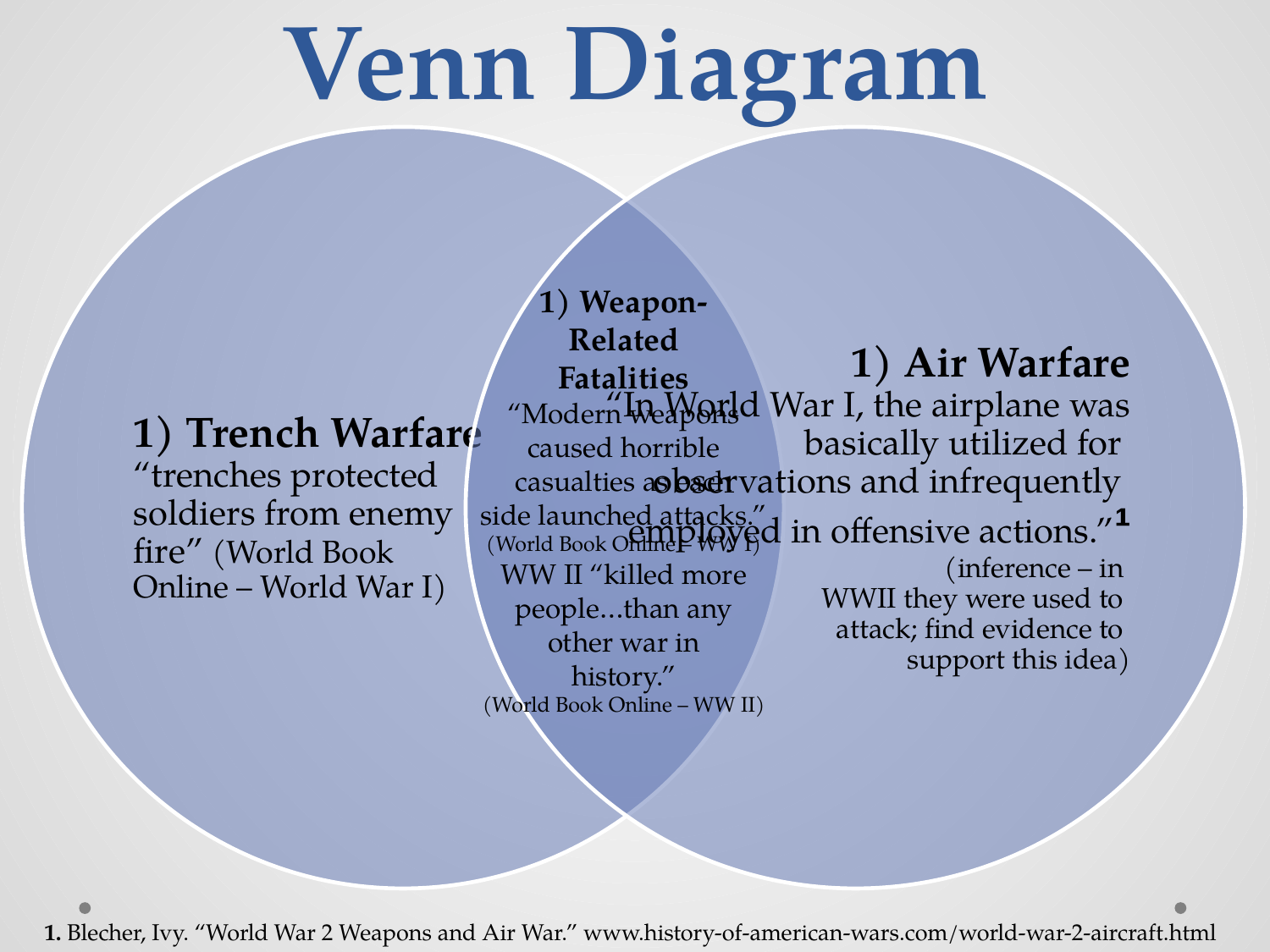

# Venn Diagram
1) Trench Warfare
“trenches protected
soldiers from enemy
fire” (World Book
Online – World War I)
1) Air Warfare
“In World War I, the airplane was basically utilized for
observations and infrequently
employed in offensive actions.”¹ (inference – in
WWII they were used to
attack; find evidence to
support this idea)
1) Weapon-
Related
Fatalities
“Modern weapons
caused horrible
casualties as each
side launched attacks.”
(World Book Online – WW I)
WW II “killed more
people…than any
other war in
history.”
(World Book Online – WW II)
1. Blecher, Ivy. “World War 2 Weapons and Air War.” www.history-of-american-wars.com/world-war-2-aircraft.html